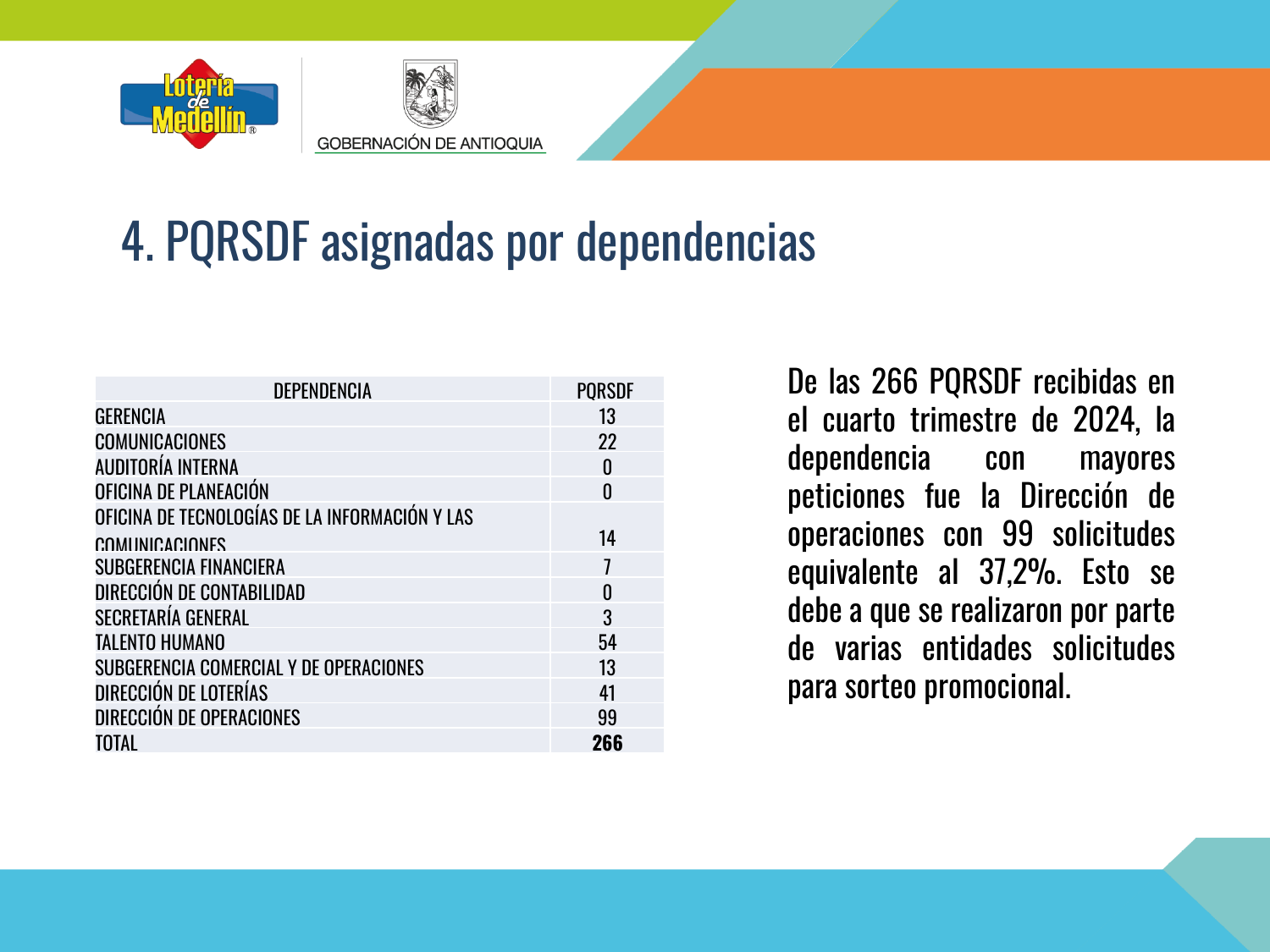

4. PQRSDF asignadas por dependencias
De las 266 PQRSDF recibidas en el cuarto trimestre de 2024, la dependencia con mayores peticiones fue la Dirección de operaciones con 99 solicitudes equivalente al 37,2%. Esto se debe a que se realizaron por parte de varias entidades solicitudes para sorteo promocional.
| DEPENDENCIA | PQRSDF |
| --- | --- |
| GERENCIA | 13 |
| COMUNICACIONES | 22 |
| AUDITORÍA INTERNA | 0 |
| OFICINA DE PLANEACIÓN | 0 |
| OFICINA DE TECNOLOGÍAS DE LA INFORMACIÓN Y LAS COMUNICACIONES | 14 |
| SUBGERENCIA FINANCIERA | 7 |
| DIRECCIÓN DE CONTABILIDAD | 0 |
| SECRETARÍA GENERAL | 3 |
| TALENTO HUMANO | 54 |
| SUBGERENCIA COMERCIAL Y DE OPERACIONES | 13 |
| DIRECCIÓN DE LOTERÍAS | 41 |
| DIRECCIÓN DE OPERACIONES | 99 |
| TOTAL | 266 |